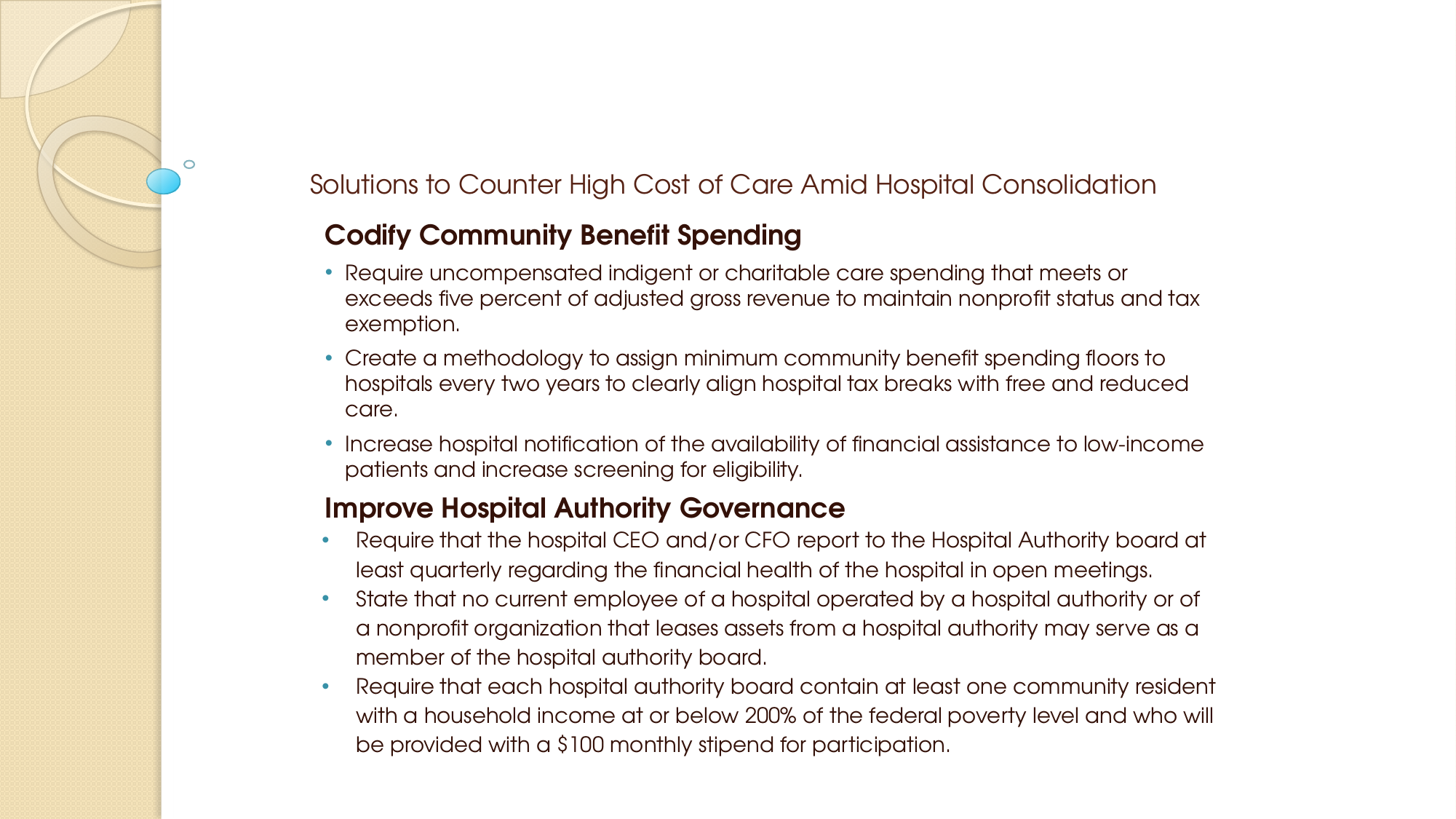

# Solutions to Counter High Cost of Care Amid Hospital Consolidation
Codify Community Benefit Spending
Require uncompensated indigent or charitable care spending that meets or exceeds five percent of adjusted gross revenue to maintain nonprofit status and tax exemption.
Create a methodology to assign minimum community benefit spending floors to hospitals every two years to clearly align hospital tax breaks with free and reduced care.
Increase hospital notification of the availability of financial assistance to low-income patients and increase screening for eligibility.
Improve Hospital Authority Governance
Require that the hospital CEO and/or CFO report to the Hospital Authority board at least quarterly regarding the financial health of the hospital in open meetings.
State that no current employee of a hospital operated by a hospital authority or of a nonprofit organization that leases assets from a hospital authority may serve as a member of the hospital authority board.
Require that each hospital authority board contain at least one community resident with a household income at or below 200% of the federal poverty level and who will be provided with a $100 monthly stipend for participation.